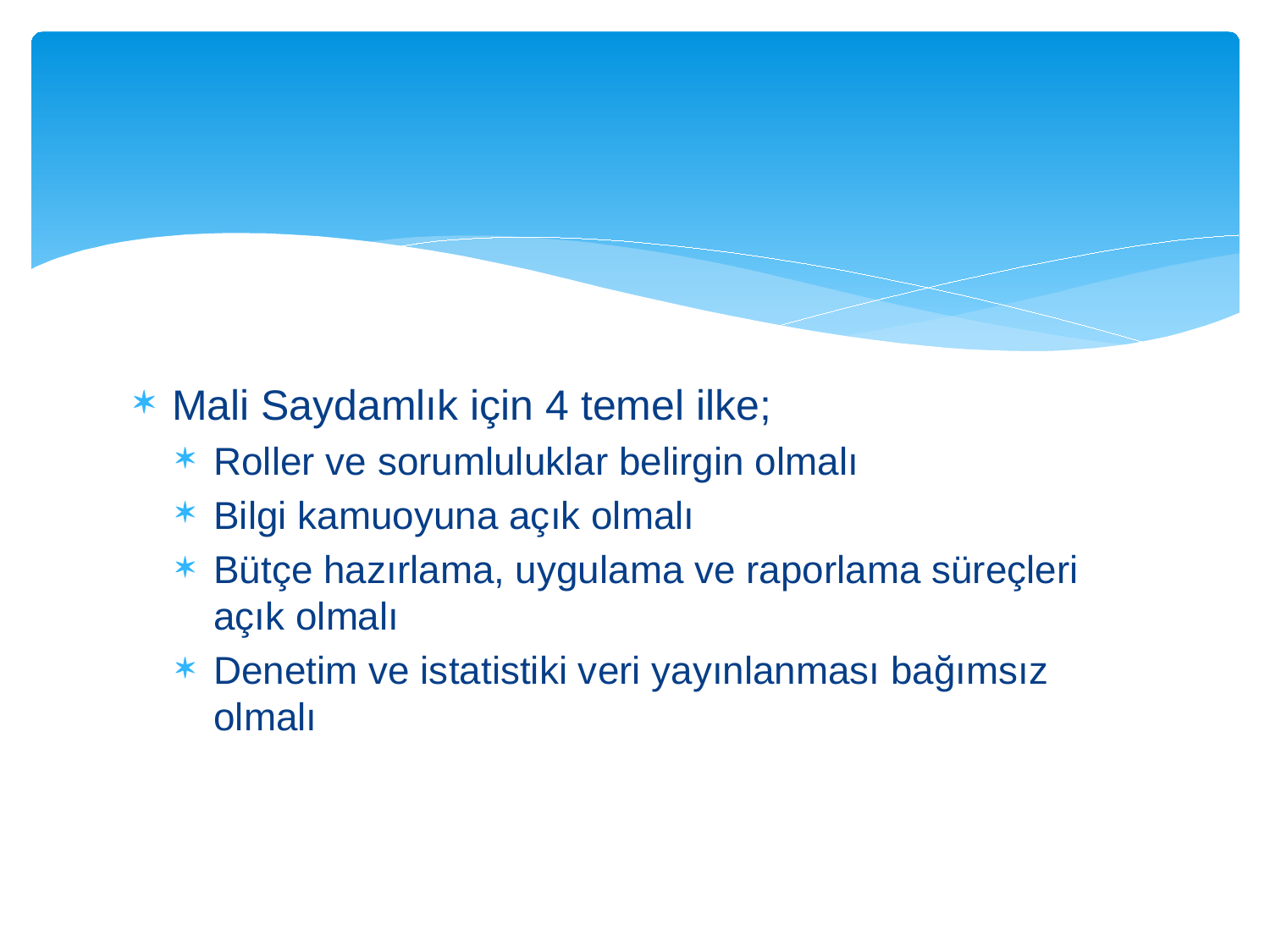

Mali Saydamlık için 4 temel ilke;
Roller ve sorumluluklar belirgin olmalı
Bilgi kamuoyuna açık olmalı
Bütçe hazırlama, uygulama ve raporlama süreçleri açık olmalı
Denetim ve istatistiki veri yayınlanması bağımsız olmalı